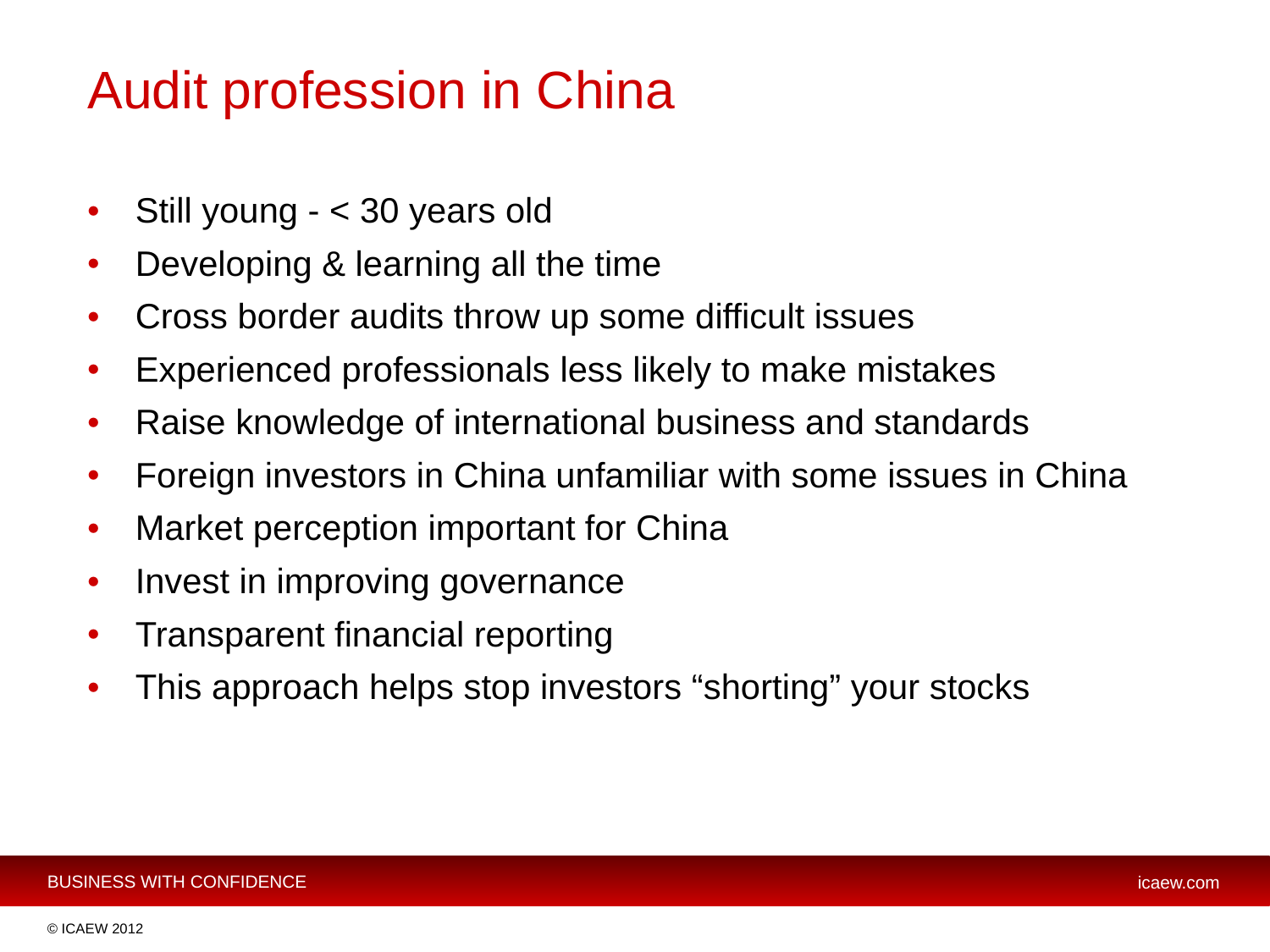

# Audit profession in China
Still young - < 30 years old
Developing & learning all the time
Cross border audits throw up some difficult issues
Experienced professionals less likely to make mistakes
Raise knowledge of international business and standards
Foreign investors in China unfamiliar with some issues in China
Market perception important for China
Invest in improving governance
Transparent financial reporting
This approach helps stop investors “shorting” your stocks